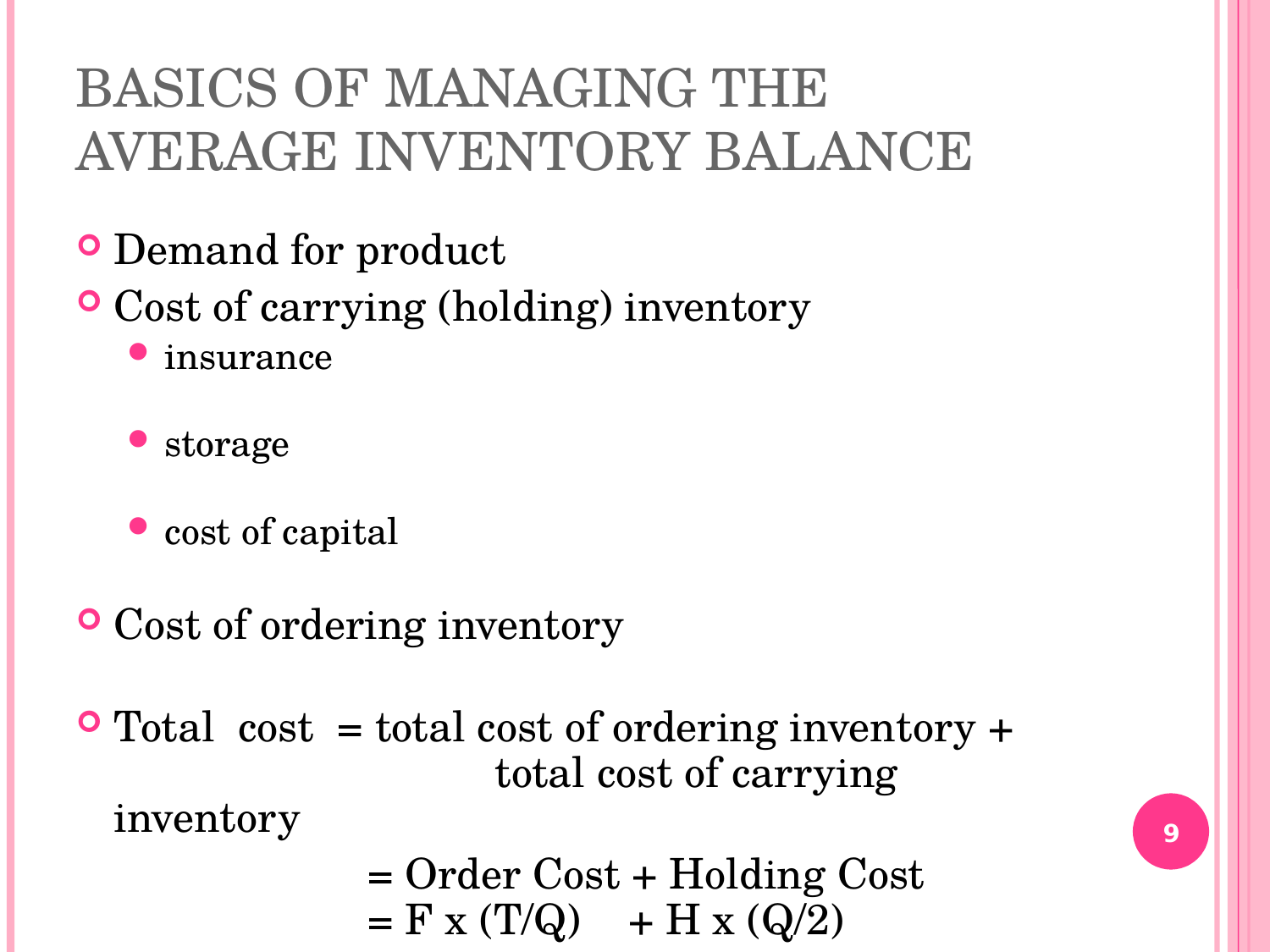

BASICS OF MANAGING THE AVERAGE INVENTORY BALANCE
Demand for product
Cost of carrying (holding) inventory
insurance
storage
cost of capital
Cost of ordering inventory
Total  cost  = total cost of ordering inventory + 			total cost of carrying inventory
			= Order Cost + Holding Cost
		= F x (T/Q)    + H x (Q/2)
9